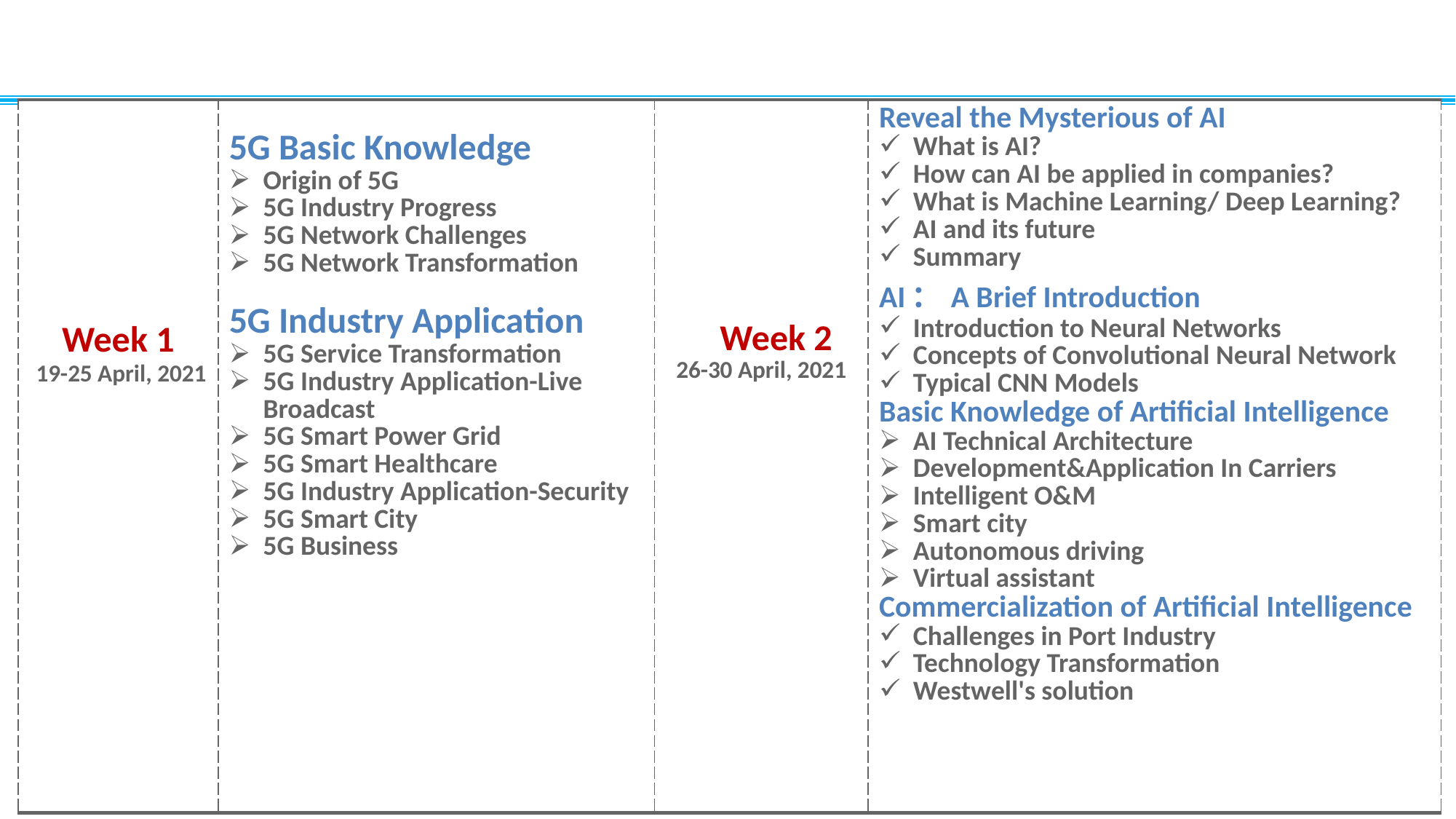

| Week 1 19-25 April, 2021 | 5G Basic Knowledge Origin of 5G 5G Industry Progress 5G Network Challenges 5G Network Transformation 5G Industry Application 5G Service Transformation 5G Industry Application-Live Broadcast 5G Smart Power Grid 5G Smart Healthcare 5G Industry Application-Security 5G Smart City 5G Business | Week 2 26-30 April, 2021 | Reveal the Mysterious of AI What is AI? How can AI be applied in companies? What is Machine Learning/ Deep Learning? AI and its future Summary AI：A Brief Introduction Introduction to Neural Networks Concepts of Convolutional Neural Network Typical CNN Models Basic Knowledge of Artificial Intelligence AI Technical Architecture Development&Application In Carriers Intelligent O&M Smart city Autonomous driving Virtual assistant Commercialization of Artificial Intelligence Challenges in Port Industry Technology Transformation Westwell's solution |
| --- | --- | --- | --- |